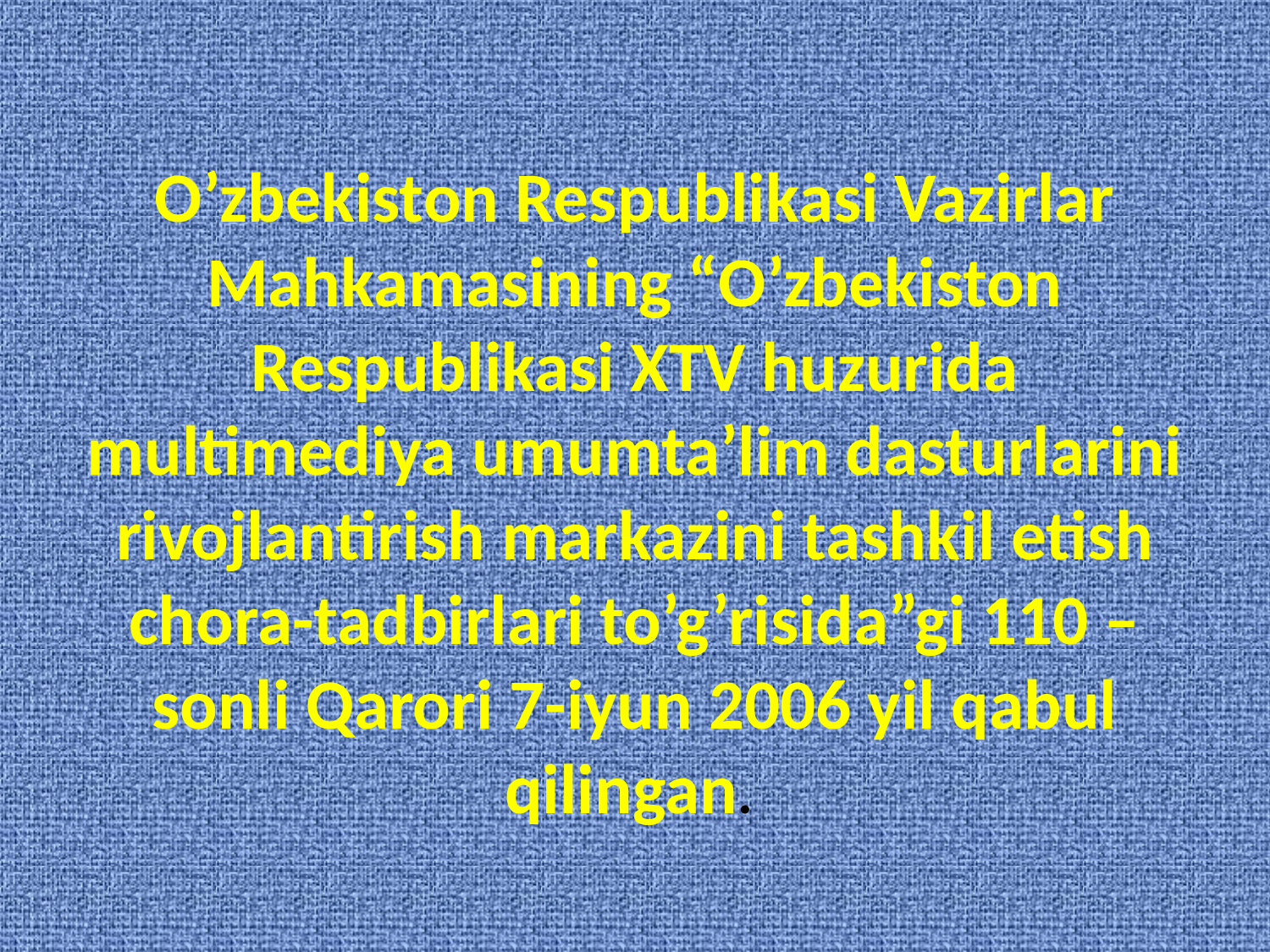

# O’zbekiston Respublikasi Vazirlar Mahkamasining “O’zbekiston Respublikasi XTV huzurida multimediya umumta’lim dasturlarini rivojlantirish markazini tashkil etish chora-tadbirlari to’g’risida”gi 110 – sonli Qarori 7-iyun 2006 yil qabul qilingan.